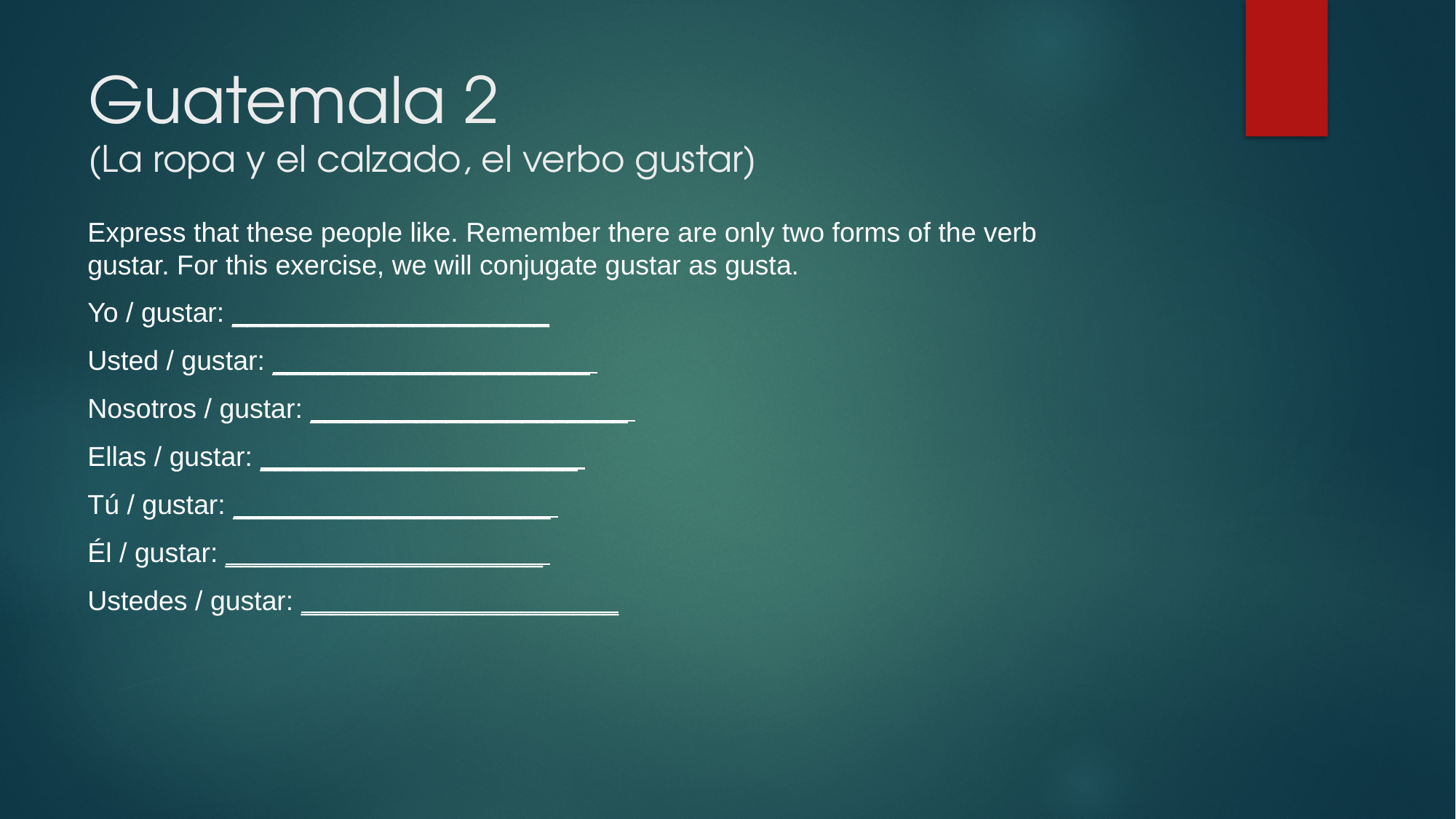

# Guatemala 2 (La ropa y el calzado, el verbo gustar)
Express that these people like. Remember there are only two forms of the verb gustar. For this exercise, we will conjugate gustar as gusta.
Yo / gustar: _____________________
Usted / gustar: _____________________
Nosotros / gustar: _____________________
Ellas / gustar: _____________________
Tú / gustar: _____________________
Él / gustar: _____________________
Ustedes / gustar: _____________________